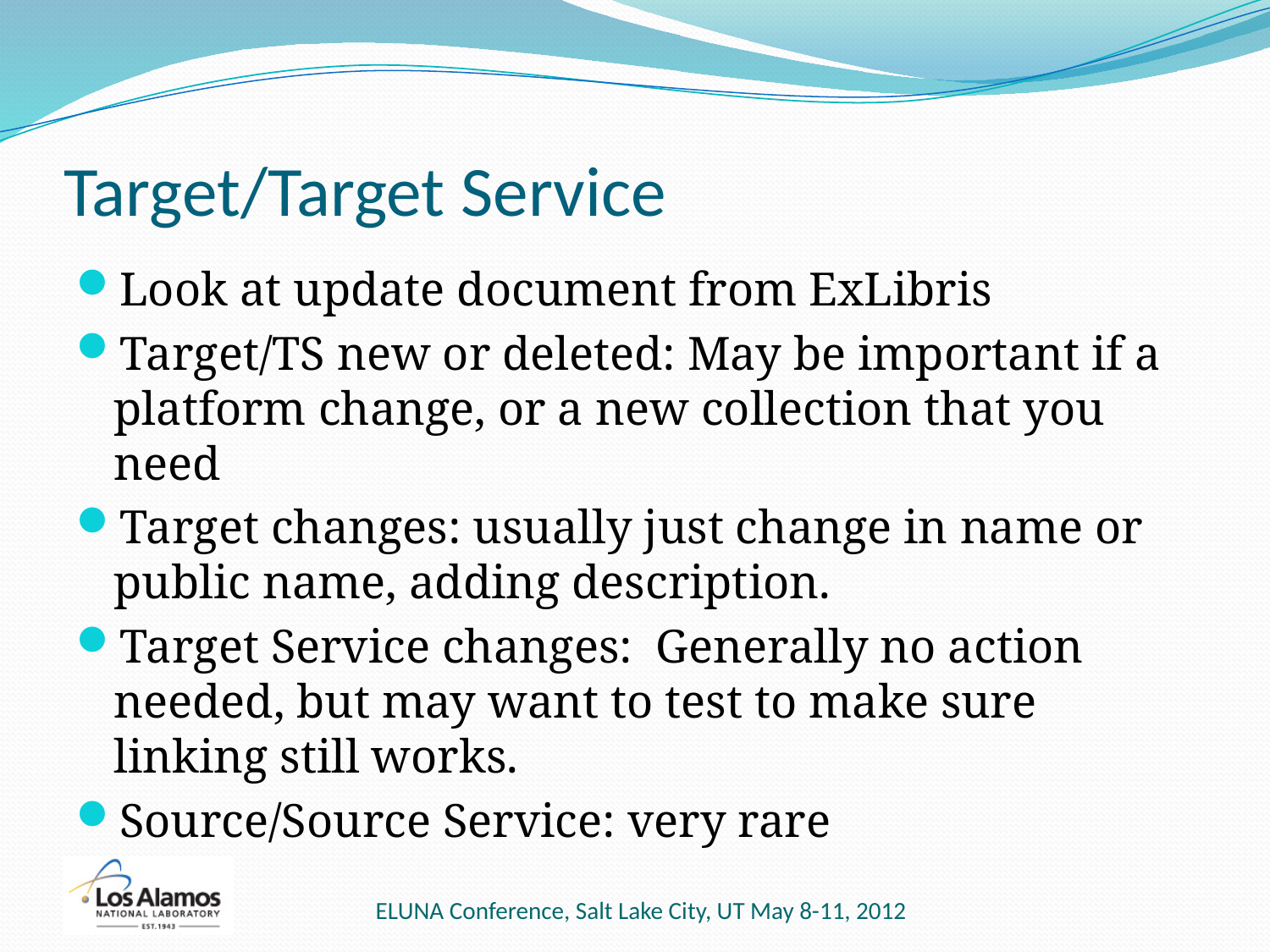

# Target/Target Service
Look at update document from ExLibris
Target/TS new or deleted: May be important if a platform change, or a new collection that you need
Target changes: usually just change in name or public name, adding description.
Target Service changes:  Generally no action needed, but may want to test to make sure linking still works.
Source/Source Service: very rare